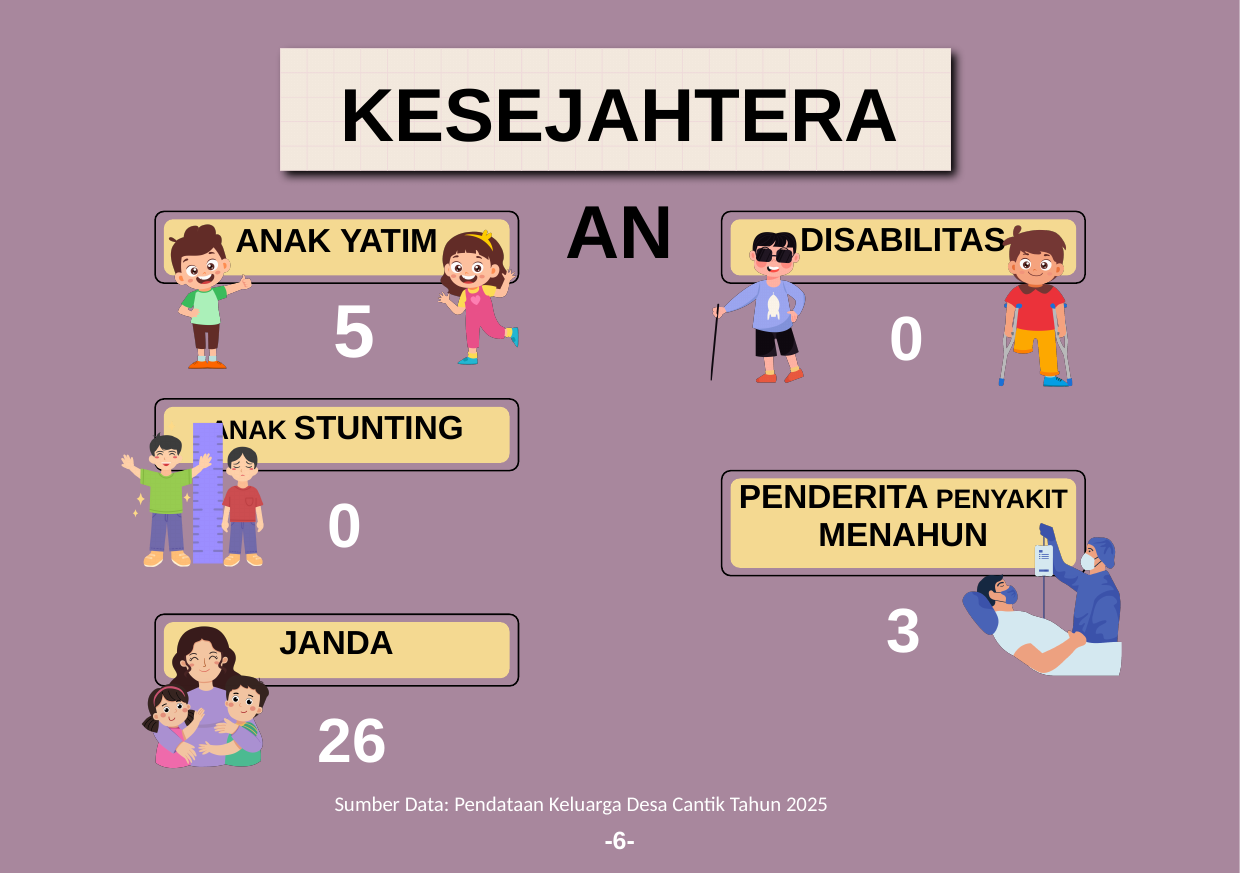

KESEJAHTERAAN

ANAK YATIM

DISABILITAS

5
0

ANAK STUNTING

PENDERITA PENYAKIT MENAHUN
0

3

JANDA

26
Sumber Data: Pendataan Keluarga Desa Cantik Tahun 2025
-6-